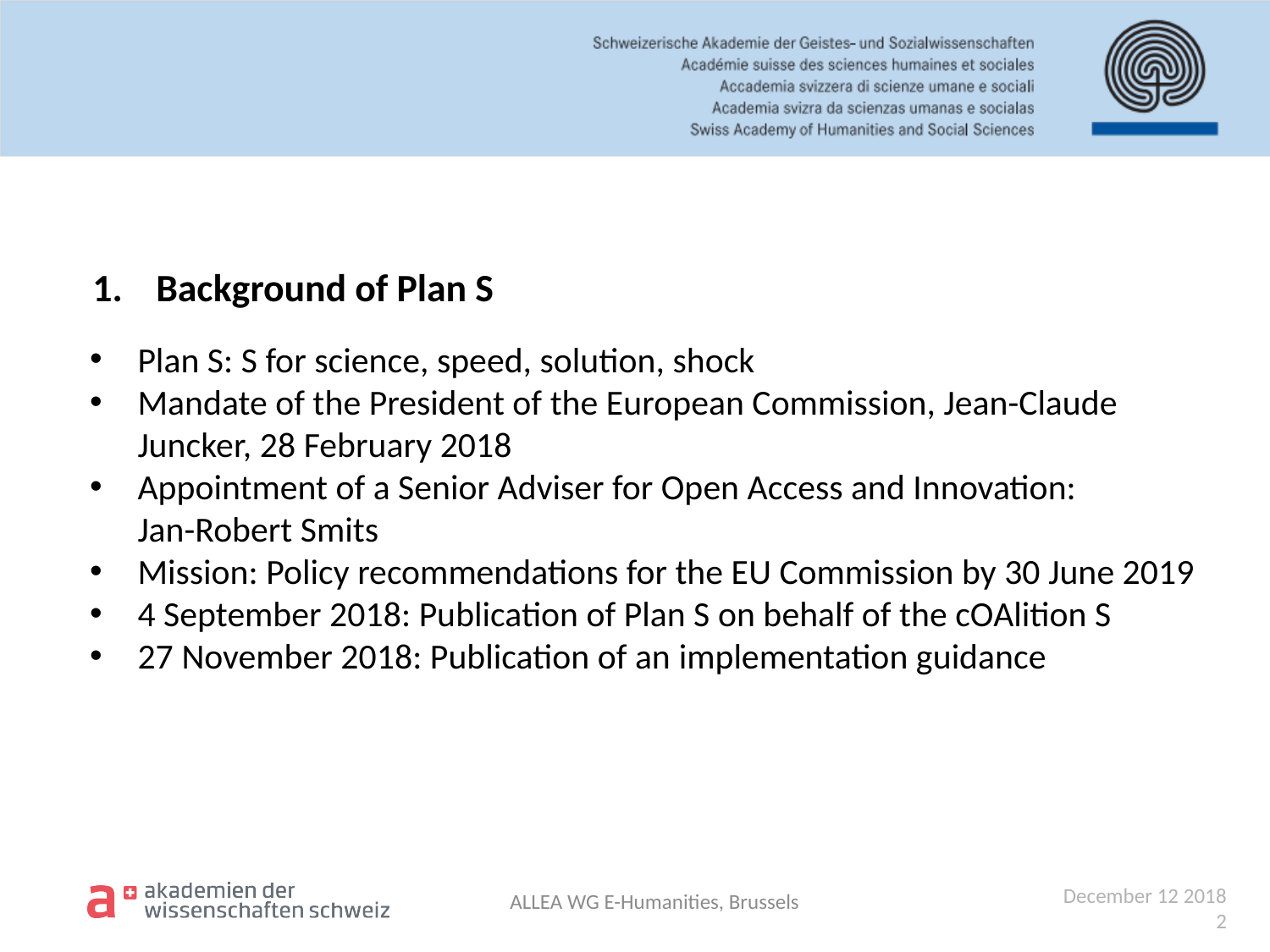

Background of Plan S
Plan S: S for science, speed, solution, shock
Mandate of the President of the European Commission, Jean-Claude Juncker, 28 February 2018
Appointment of a Senior Adviser for Open Access and Innovation:
Jan-Robert Smits
Mission: Policy recommendations for the EU Commission by 30 June 2019
4 September 2018: Publication of Plan S on behalf of the cOAlition S
27 November 2018: Publication of an implementation guidance
ALLEA WG E-Humanities, Brussels
	December 12 2018
	2